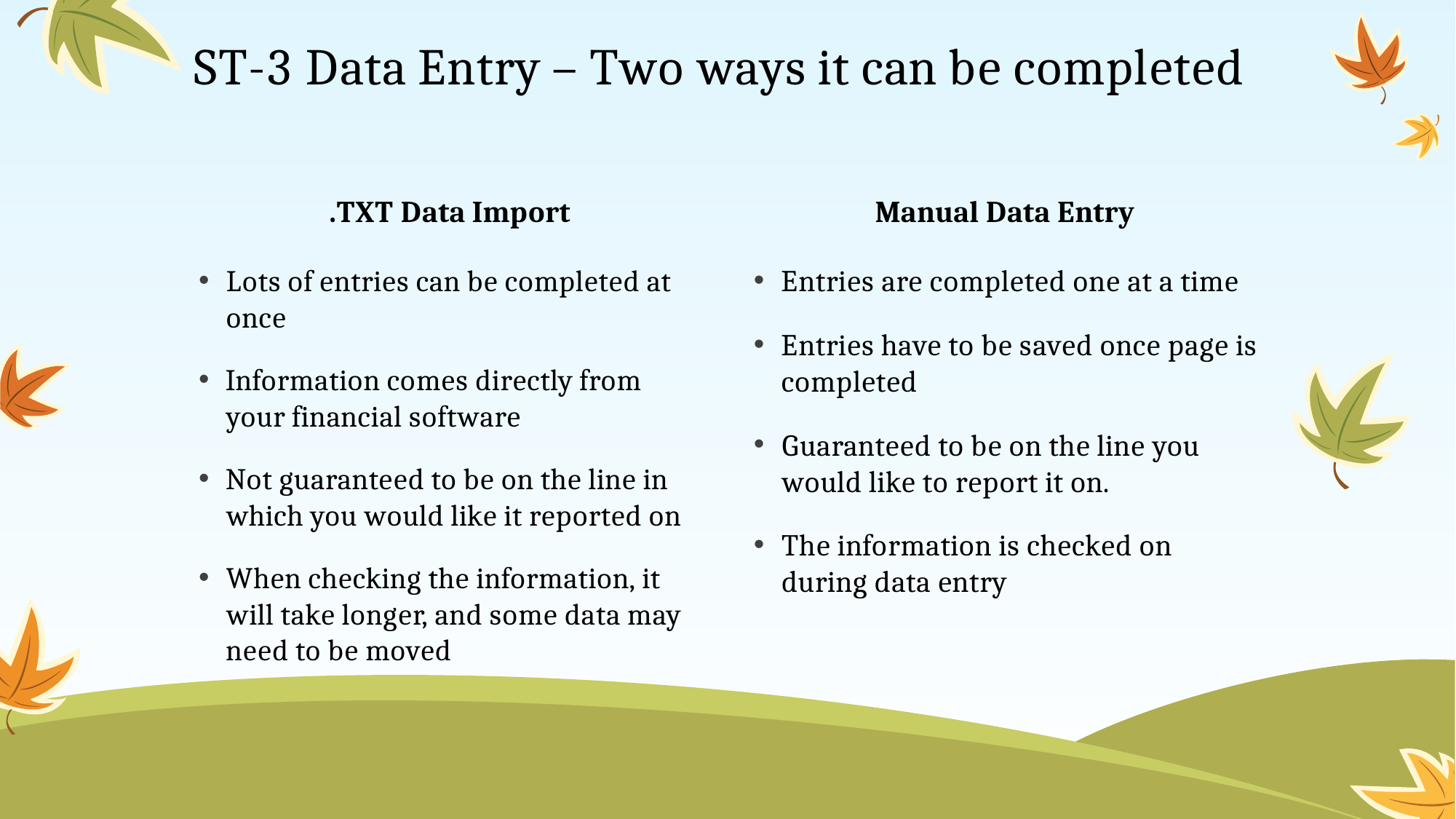

# ST-3 Data Entry – Two ways it can be completed
.TXT Data Import
 Manual Data Entry
Lots of entries can be completed at once
Information comes directly from your financial software
Not guaranteed to be on the line in which you would like it reported on
When checking the information, it will take longer, and some data may need to be moved

Entries are completed one at a time
Entries have to be saved once page is completed
Guaranteed to be on the line you would like to report it on.
The information is checked on during data entry